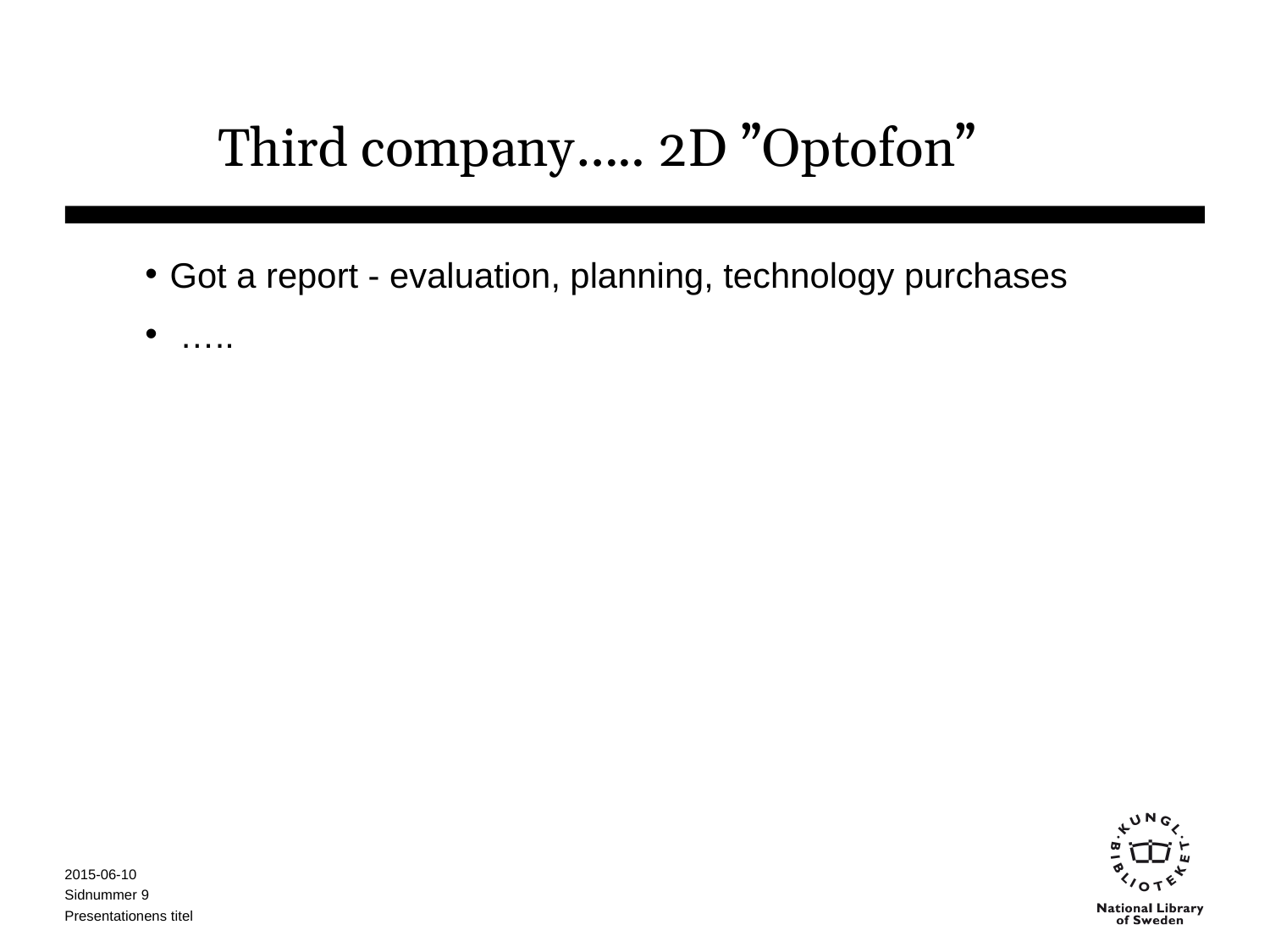

# Third company….. 2D ”Optofon”
Got a report - evaluation, planning, technology purchases
 …..
2015-06-10
Sidnummer 9
Presentationens titel